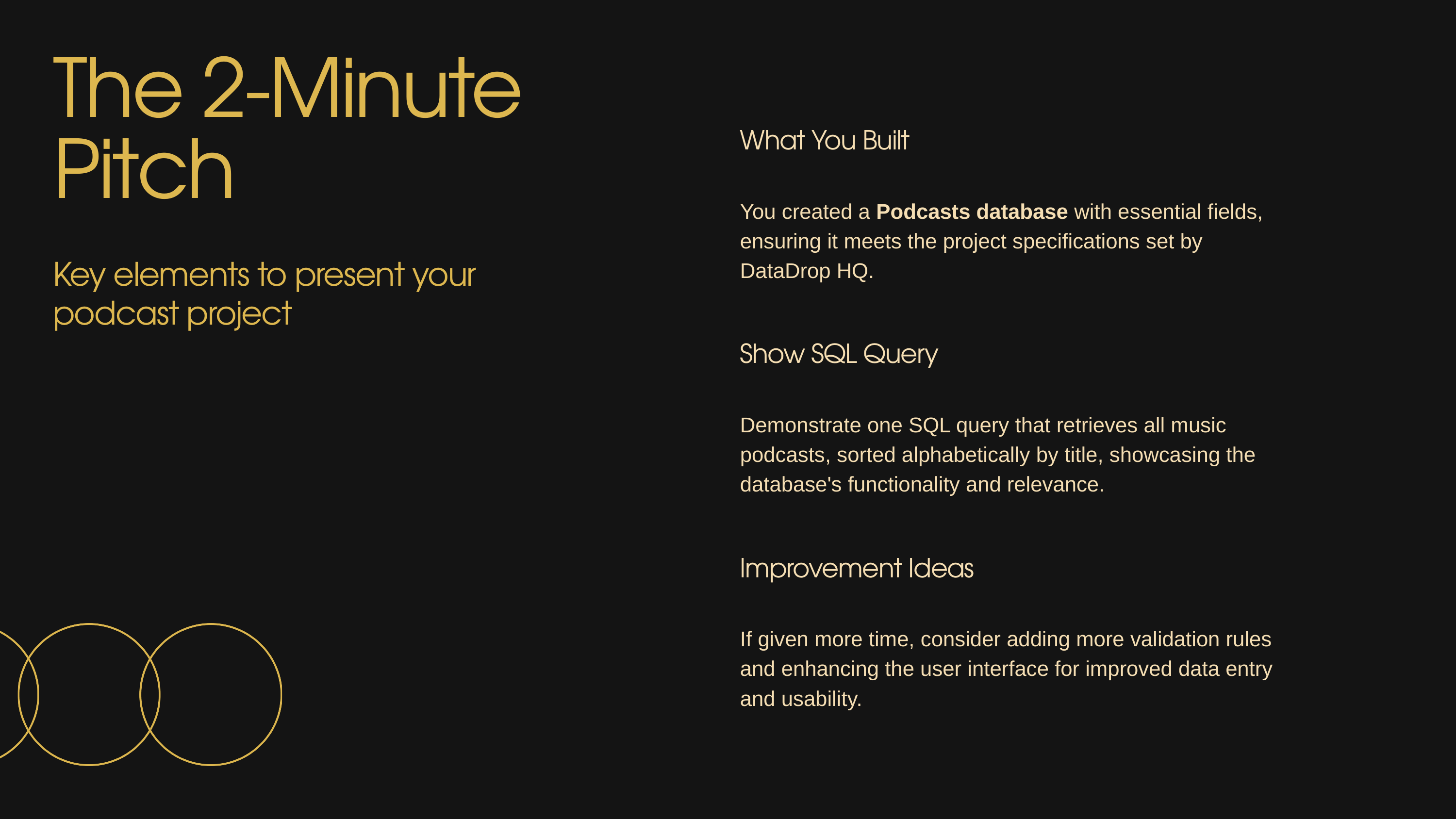

The 2-Minute Pitch
Key elements to present your podcast project
What You Built
You created a Podcasts database with essential fields, ensuring it meets the project specifications set by DataDrop HQ.
Show SQL Query
Demonstrate one SQL query that retrieves all music podcasts, sorted alphabetically by title, showcasing the database's functionality and relevance.
Improvement Ideas
If given more time, consider adding more validation rules and enhancing the user interface for improved data entry and usability.